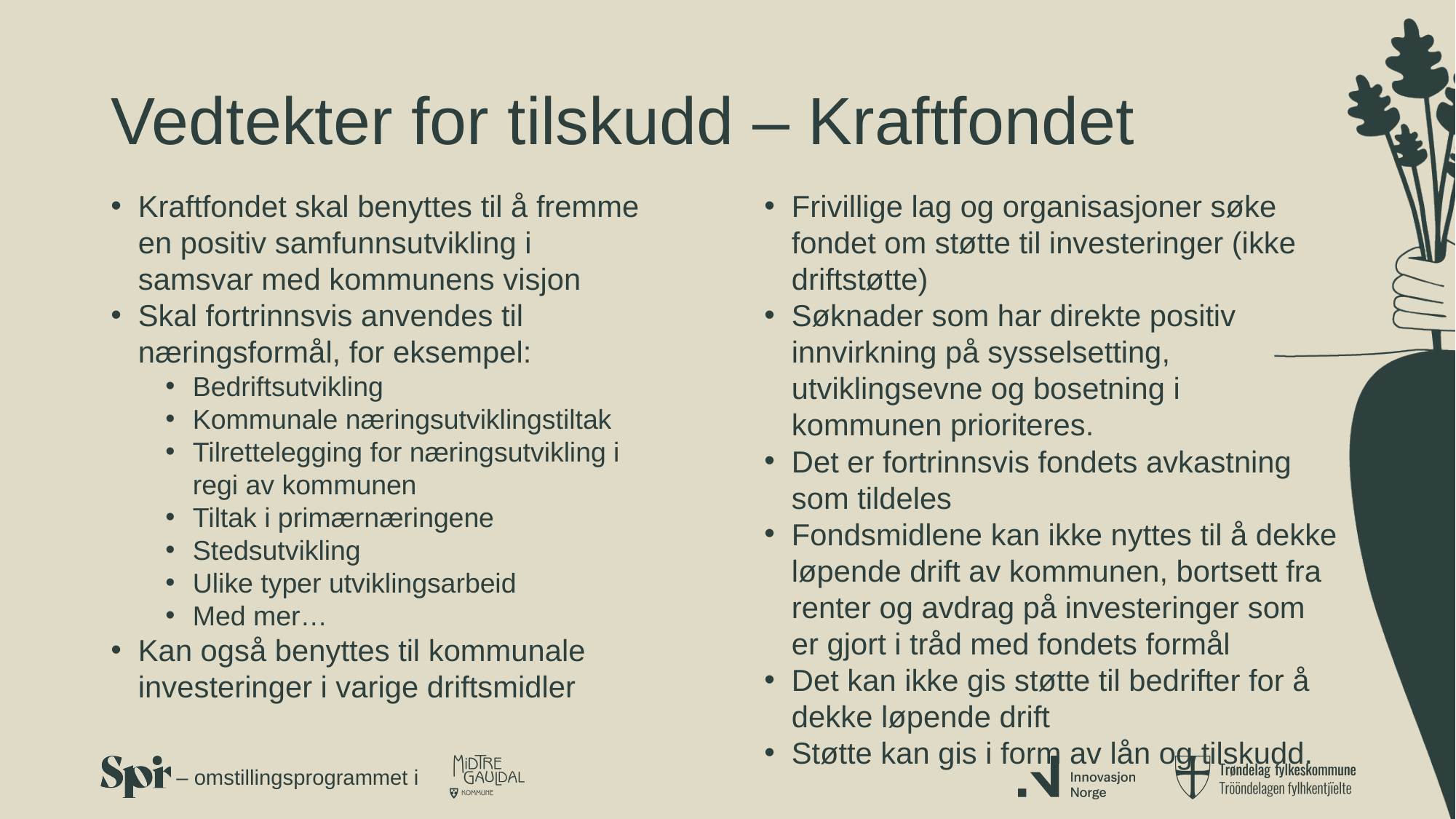

# Vedtekter for tilskudd – Kraftfondet
Kraftfondet skal benyttes til å fremme en positiv samfunnsutvikling i samsvar med kommunens visjon
Skal fortrinnsvis anvendes til næringsformål, for eksempel:
Bedriftsutvikling
Kommunale næringsutviklingstiltak
Tilrettelegging for næringsutvikling i regi av kommunen
Tiltak i primærnæringene
Stedsutvikling
Ulike typer utviklingsarbeid
Med mer…
Kan også benyttes til kommunale investeringer i varige driftsmidler
Frivillige lag og organisasjoner søke fondet om støtte til investeringer (ikke driftstøtte)
Søknader som har direkte positiv innvirkning på sysselsetting, utviklingsevne og bosetning i kommunen prioriteres.
Det er fortrinnsvis fondets avkastning som tildeles
Fondsmidlene kan ikke nyttes til å dekke løpende drift av kommunen, bortsett fra renter og avdrag på investeringer som er gjort i tråd med fondets formål
Det kan ikke gis støtte til bedrifter for å dekke løpende drift
Støtte kan gis i form av lån og tilskudd.